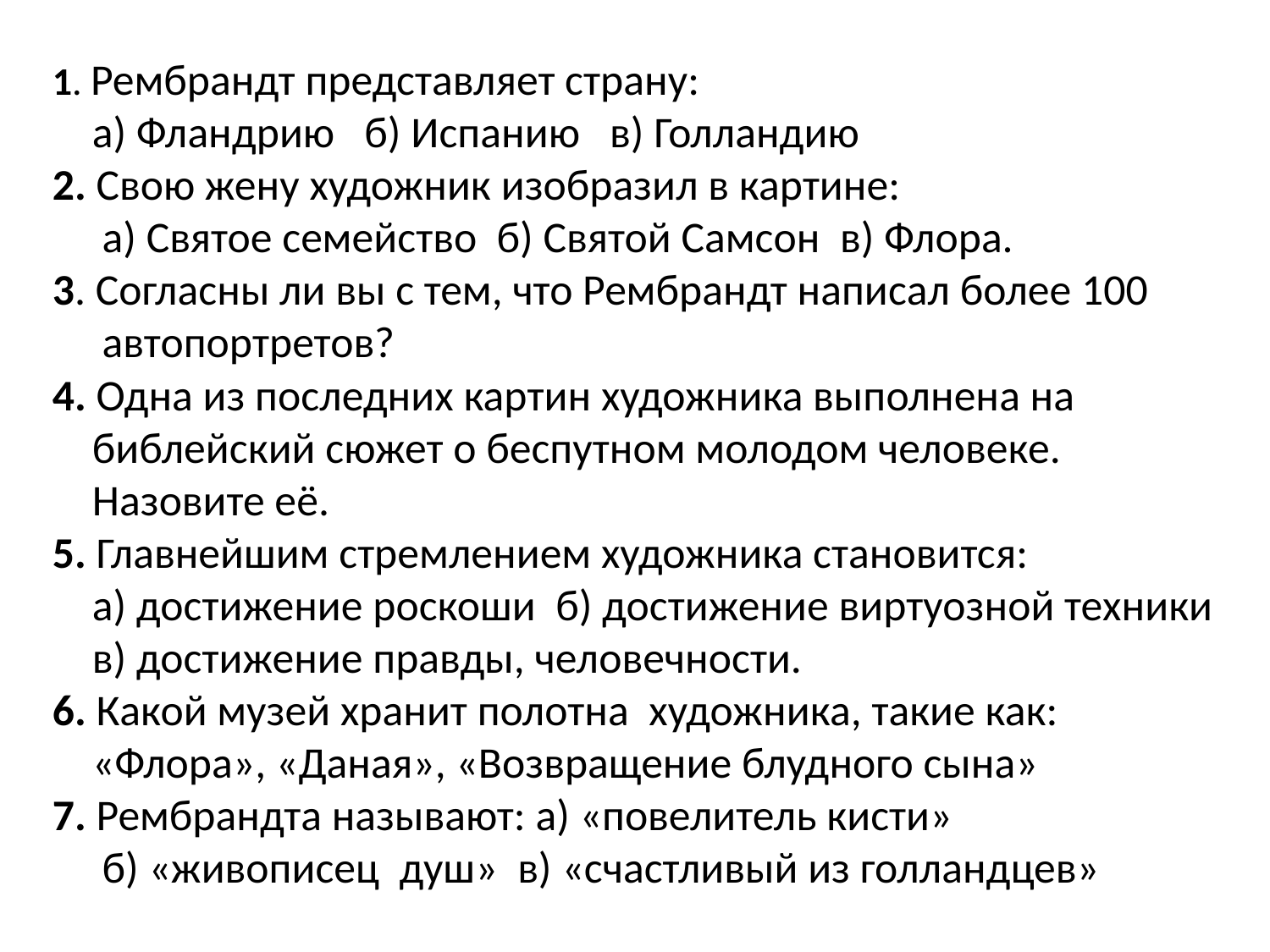

# 1. Рембрандт представляет страну: а) Фландрию   б) Испанию   в) Голландию 2. Свою жену художник изобразил в картине: а) Святое семейство  б) Святой Самсон  в) Флора. 3. Согласны ли вы с тем, что Рембрандт написал более 100 автопортретов? 4. Одна из последних картин художника выполнена на библейский сюжет о беспутном молодом человеке. Назовите её. 5. Главнейшим стремлением художника становится: а) достижение роскоши  б) достижение виртуозной техники в) достижение правды, человечности. 6. Какой музей хранит полотна  художника, такие как: «Флора», «Даная», «Возвращение блудного сына» 7. Рембрандта называют: а) «повелитель кисти» б) «живописец  душ»  в) «счастливый из голландцев»